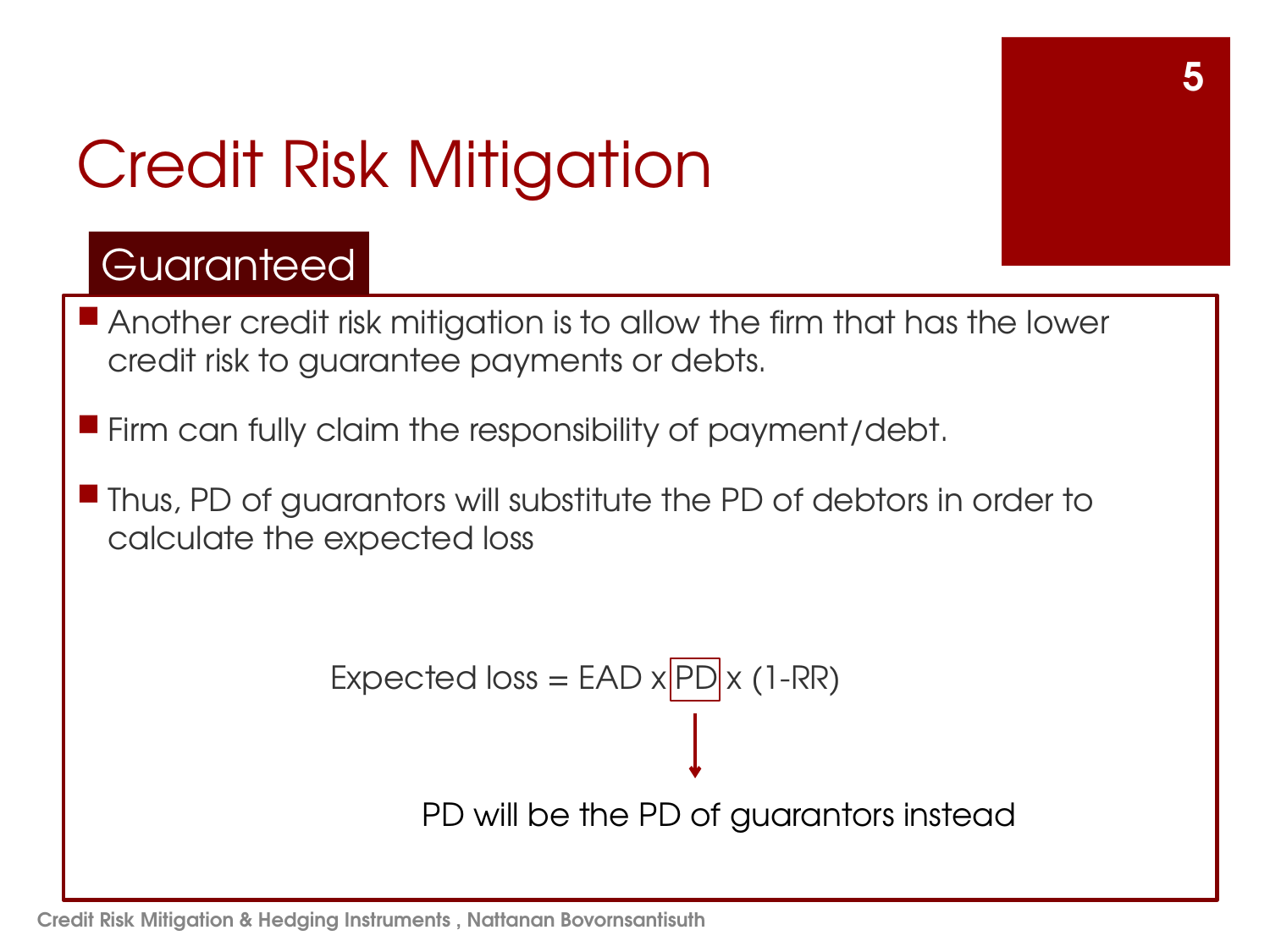

# Credit Risk Mitigation
5
Guaranteed
Another credit risk mitigation is to allow the firm that has the lower credit risk to guarantee payments or debts.
Firm can fully claim the responsibility of payment/debt.
Thus, PD of guarantors will substitute the PD of debtors in order to calculate the expected loss

		Expected loss = EAD x PD x (1-RR)

PD will be the PD of guarantors instead
Credit Risk Mitigation & Hedging Instruments , Nattanan Bovornsantisuth